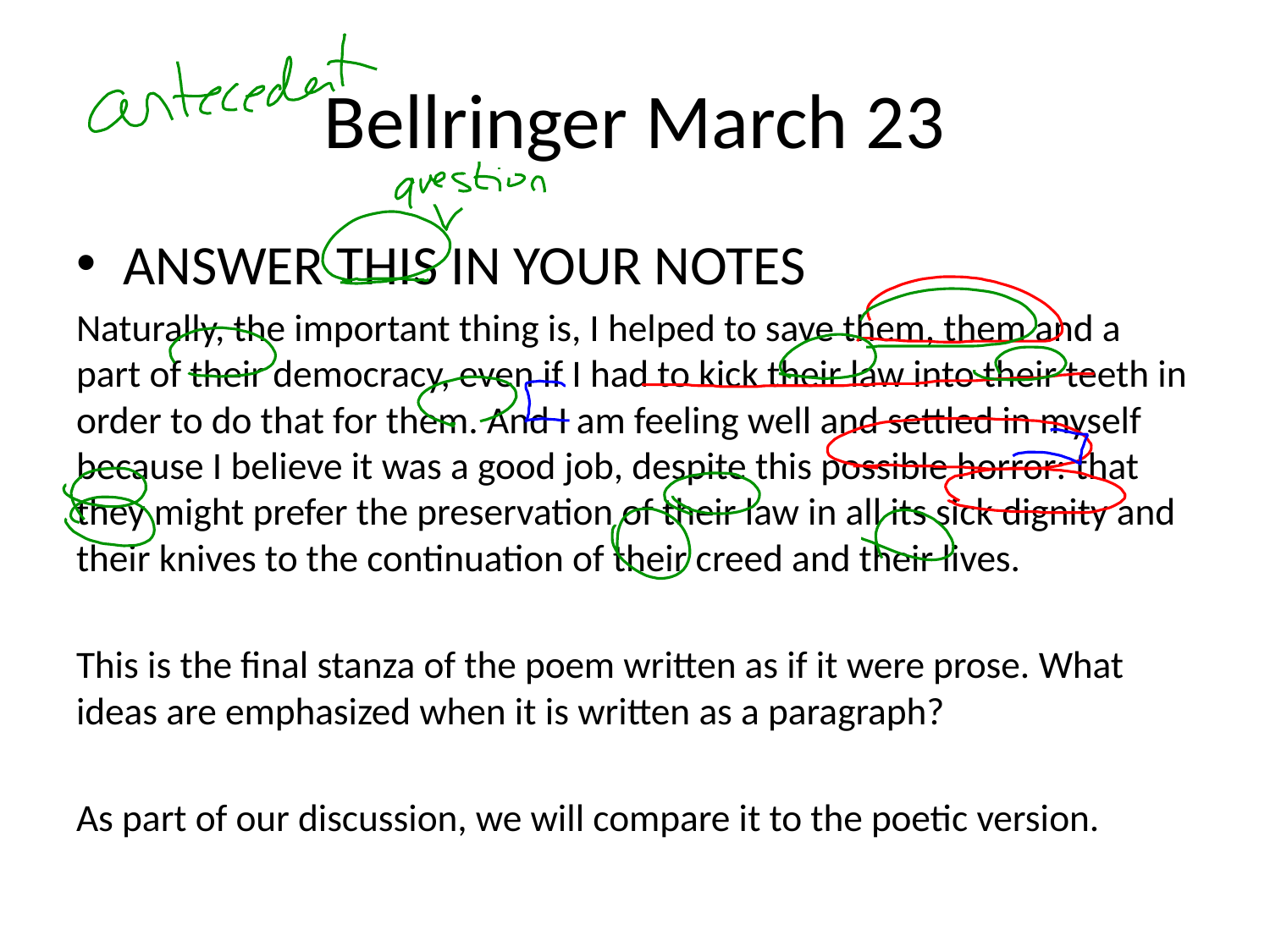

# Bellringer March 23

ANSWER THIS IN YOUR NOTES
Naturally, the important thing is, I helped to save them, them and a part of their democracy, even if I had to kick their law into their teeth in order to do that for them. And I am feeling well and settled in myself because I believe it was a good job, despite this possible horror: that they might prefer the preservation of their law in all its sick dignity and their knives to the continuation of their creed and their lives.

This is the final stanza of the poem written as if it were prose. What ideas are emphasized when it is written as a paragraph?

As part of our discussion, we will compare it to the poetic version.